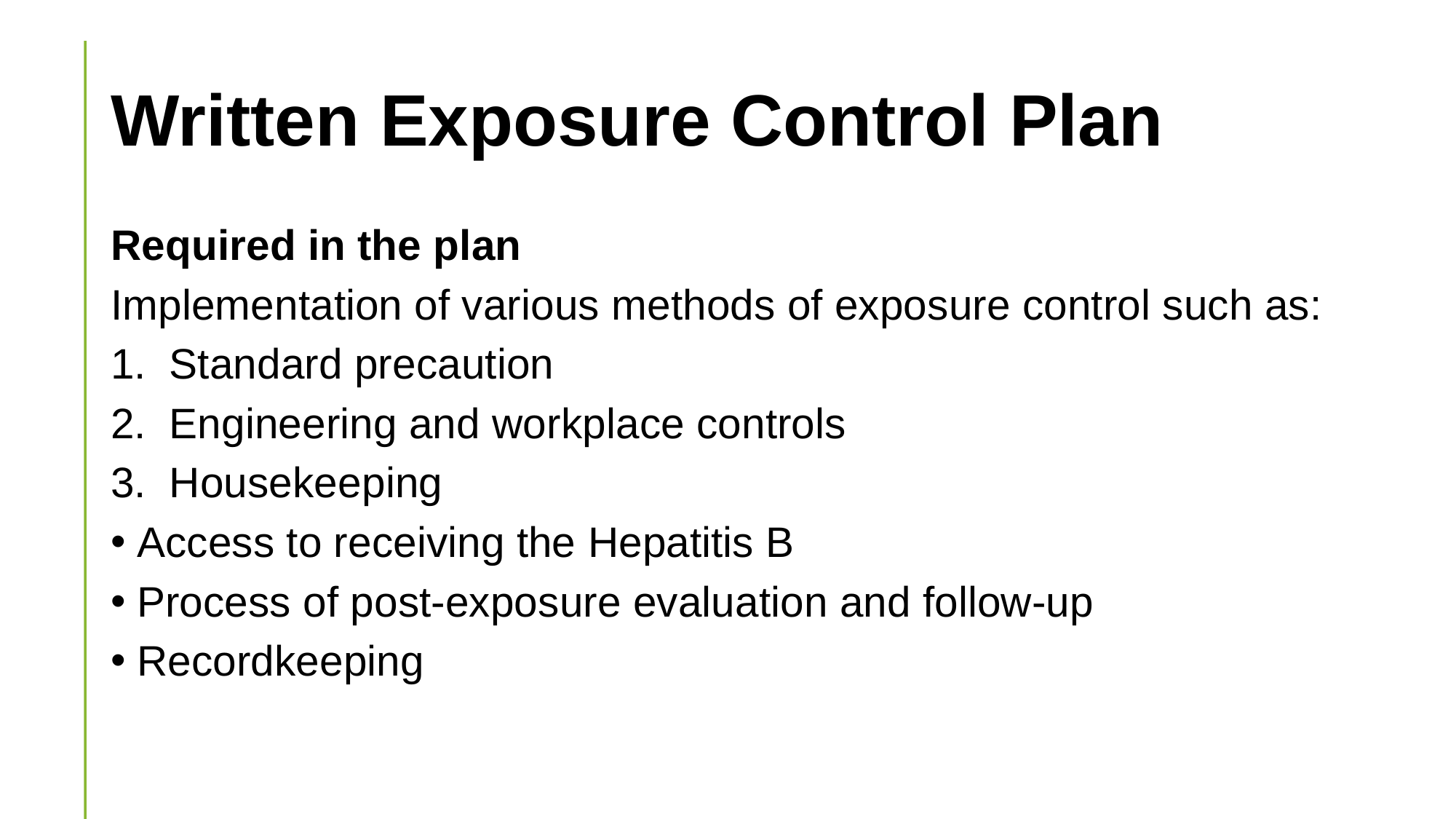

# Written Exposure Control Plan
Required in the plan
Implementation of various methods of exposure control such as:
Standard precaution
Engineering and workplace controls
Housekeeping
Access to receiving the Hepatitis B
Process of post-exposure evaluation and follow-up
Recordkeeping